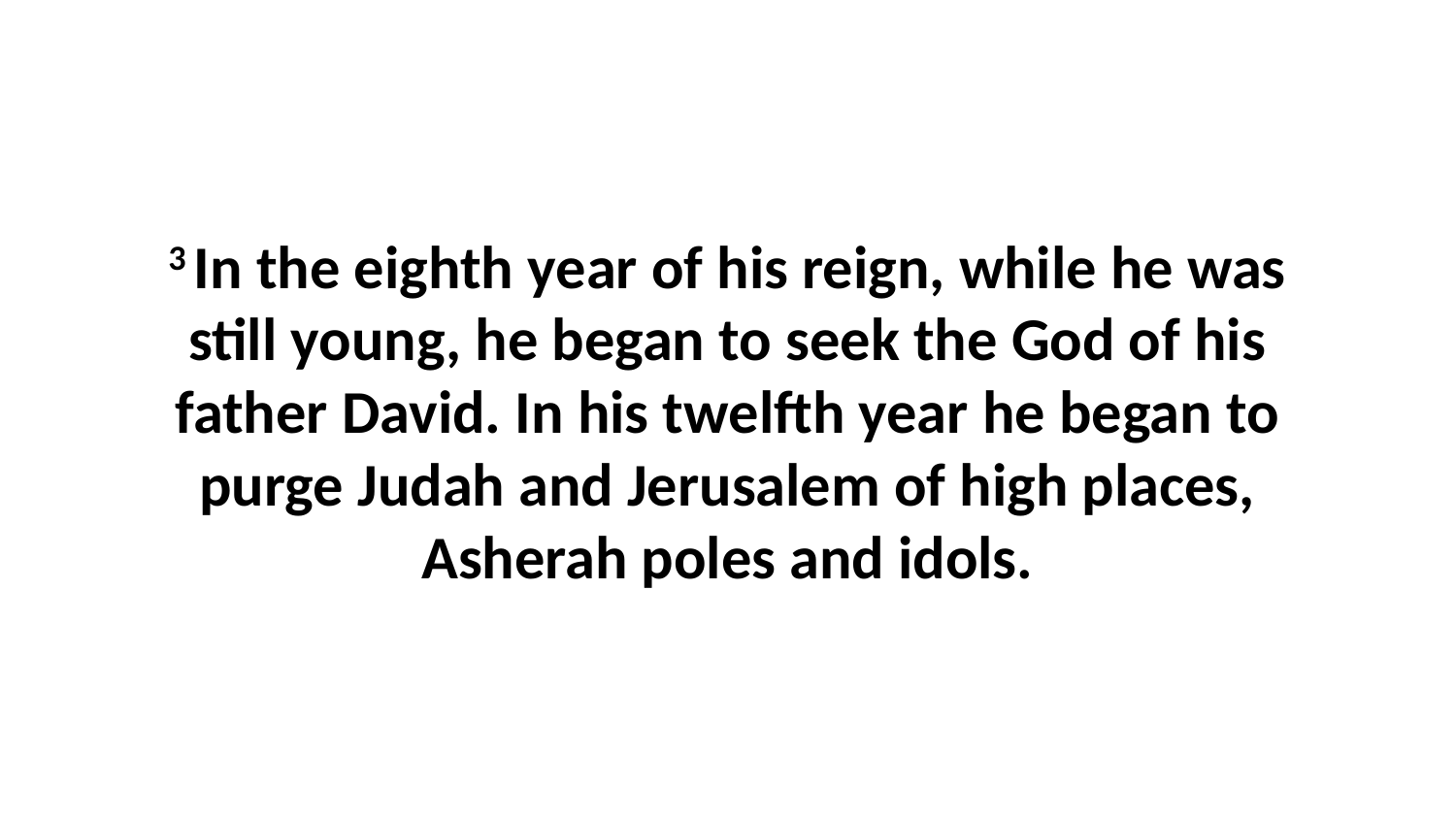

3 In the eighth year of his reign, while he was still young, he began to seek the God of his father David. In his twelfth year he began to purge Judah and Jerusalem of high places, Asherah poles and idols.